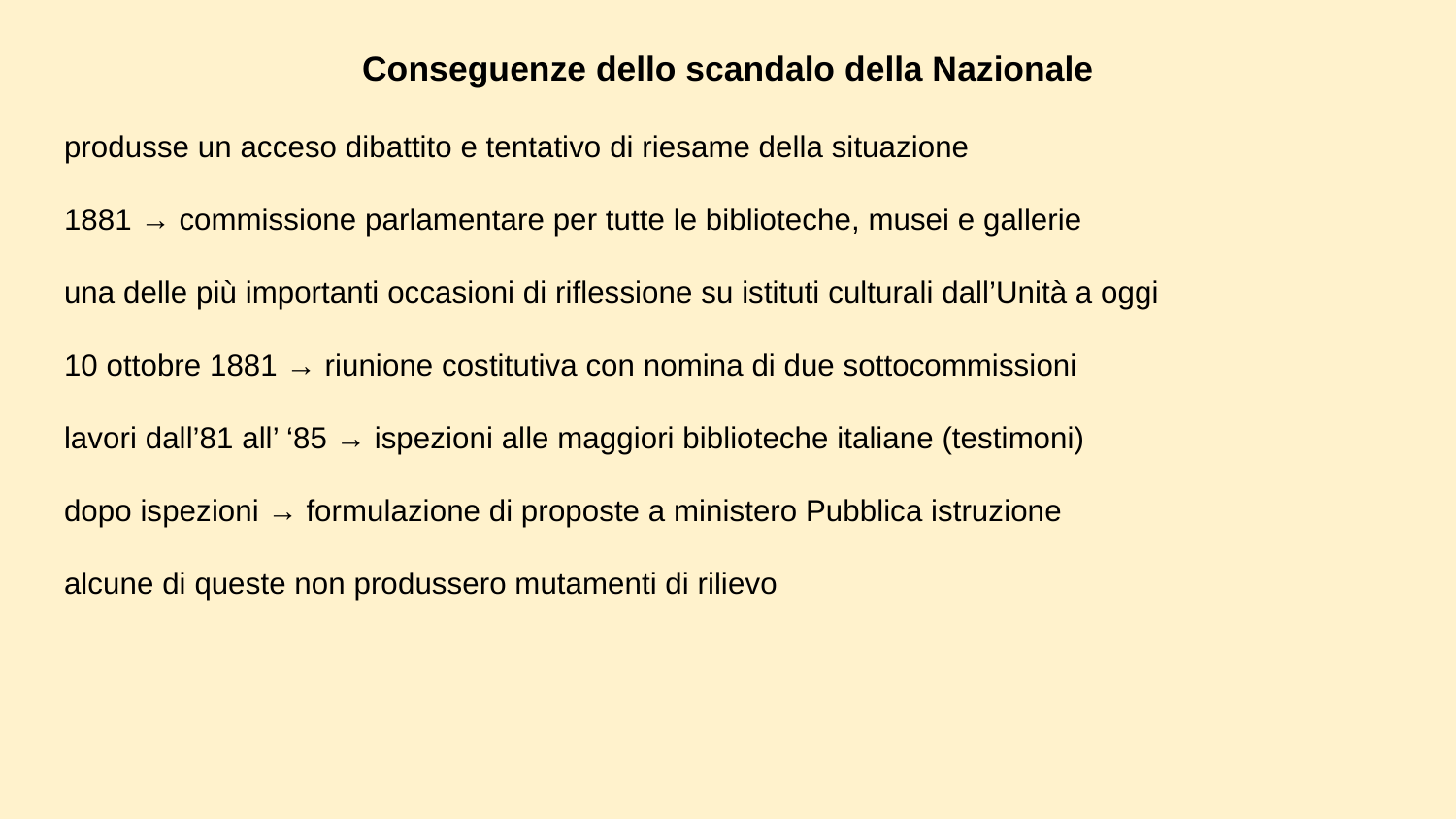

# Conseguenze dello scandalo della Nazionale
produsse un acceso dibattito e tentativo di riesame della situazione

1881 → commissione parlamentare per tutte le biblioteche, musei e gallerie

una delle più importanti occasioni di riflessione su istituti culturali dall’Unità a oggi

10 ottobre 1881 → riunione costitutiva con nomina di due sottocommissioni

lavori dall’81 all’ ‘85 → ispezioni alle maggiori biblioteche italiane (testimoni)

dopo ispezioni → formulazione di proposte a ministero Pubblica istruzione

alcune di queste non produssero mutamenti di rilievo